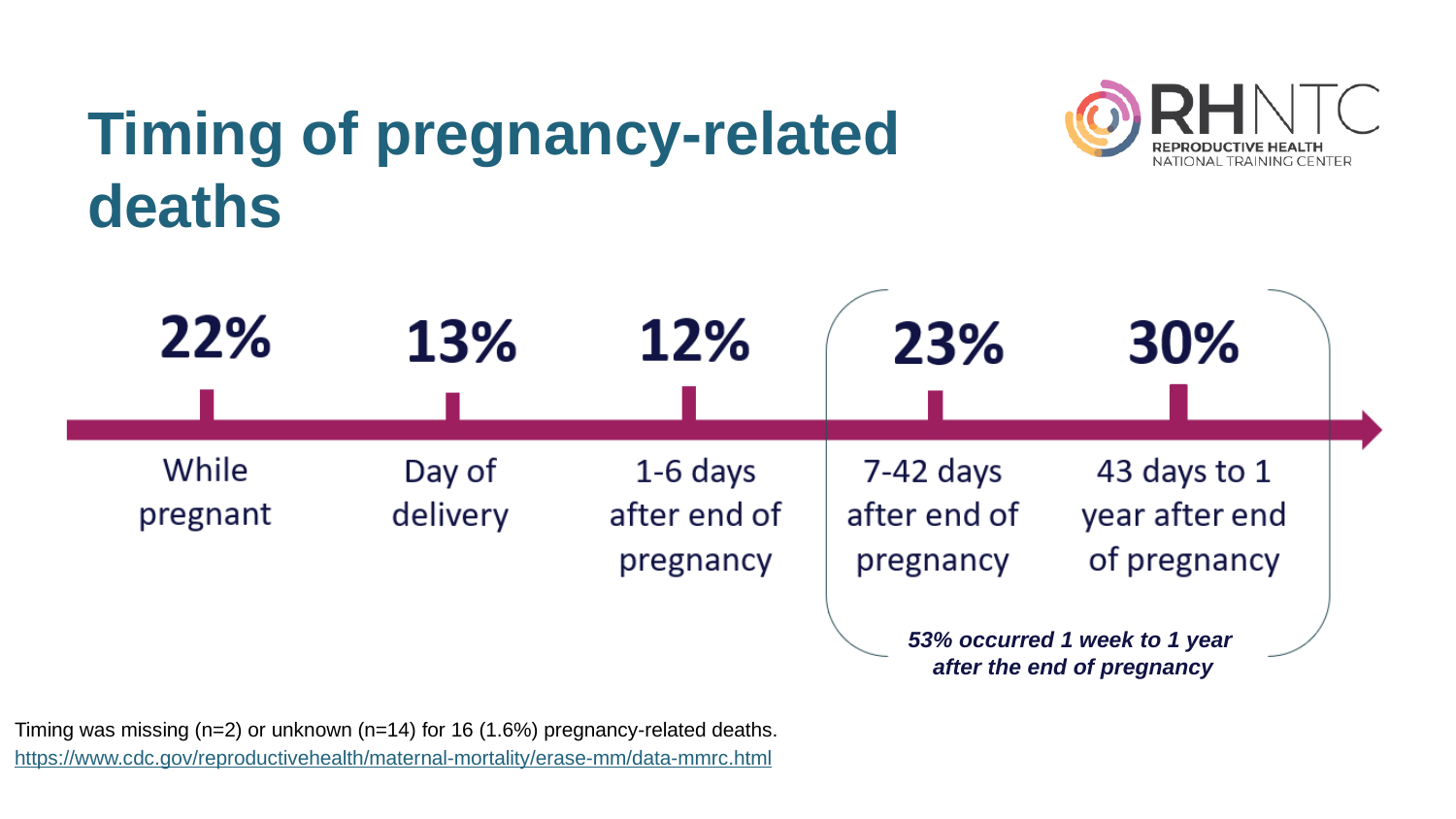

# Timing of pregnancy-related deaths
Timing was missing (n=2) or unknown (n=14) for 16 (1.6%) pregnancy-related deaths.  https://www.cdc.gov/reproductivehealth/maternal-mortality/erase-mm/data-mmrc.html
A timeline. Data reads as follows from left to right.
While pregnant, 22%; Day of delivery, 13%; 1-6 days after end of pregnancy, 12%; 7-42 days after end of pregnancy, 23%; 43 days to 1 year after end of pregnancy, 30%.
53% occurred 1 week to 1 year after the end of pregnancy from 7-42 days after end of pregnancy to 43 days to 1 year after end of pregnancy.